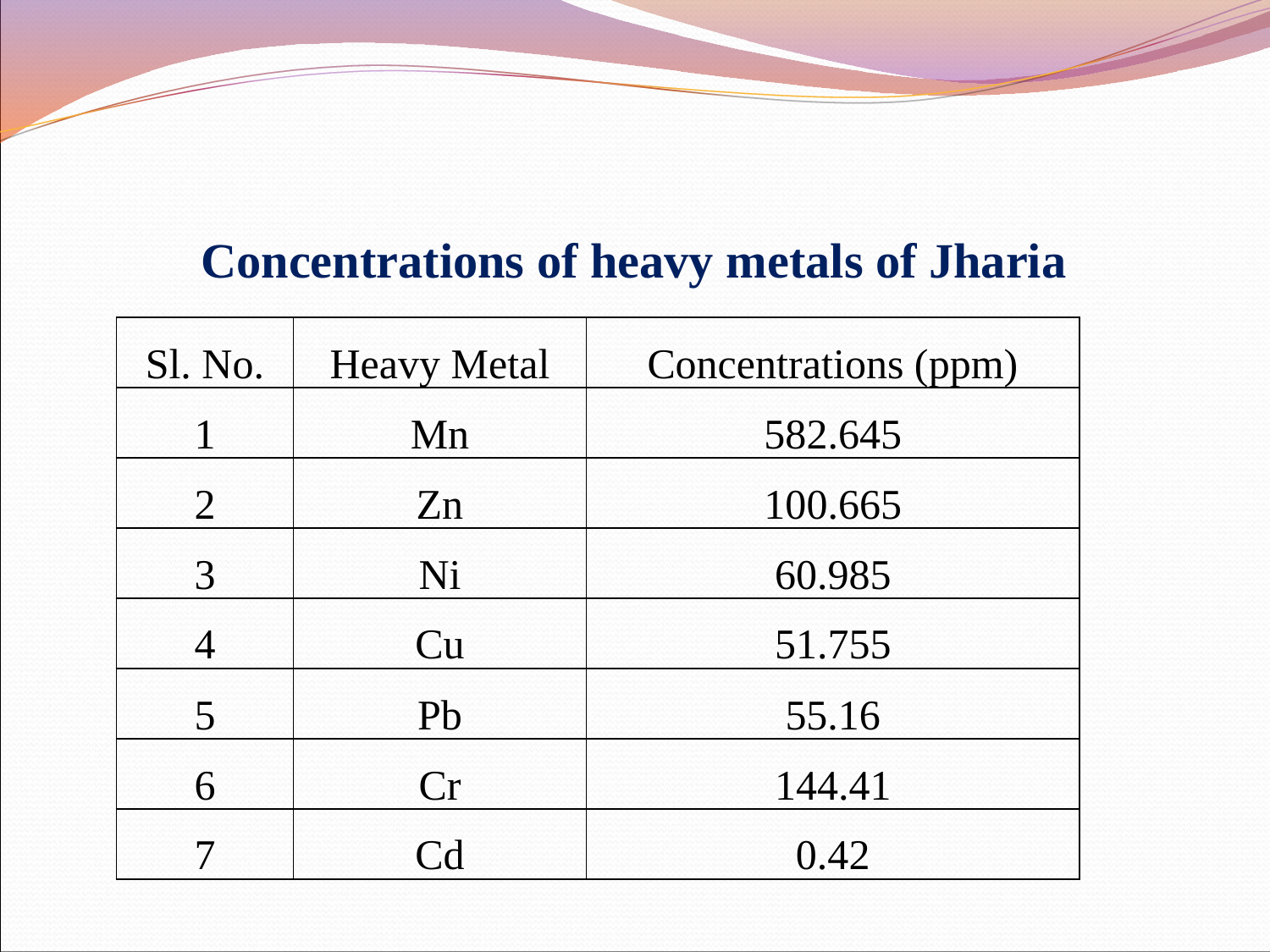

Concentrations of heavy metals of Jharia
| Sl. No. | Heavy Metal | Concentrations (ppm) |
| --- | --- | --- |
| 1 | Mn | 582.645 |
| 2 | Zn | 100.665 |
| 3 | Ni | 60.985 |
| 4 | Cu | 51.755 |
| 5 | Pb | 55.16 |
| 6 | Cr | 144.41 |
| 7 | Cd | 0.42 |